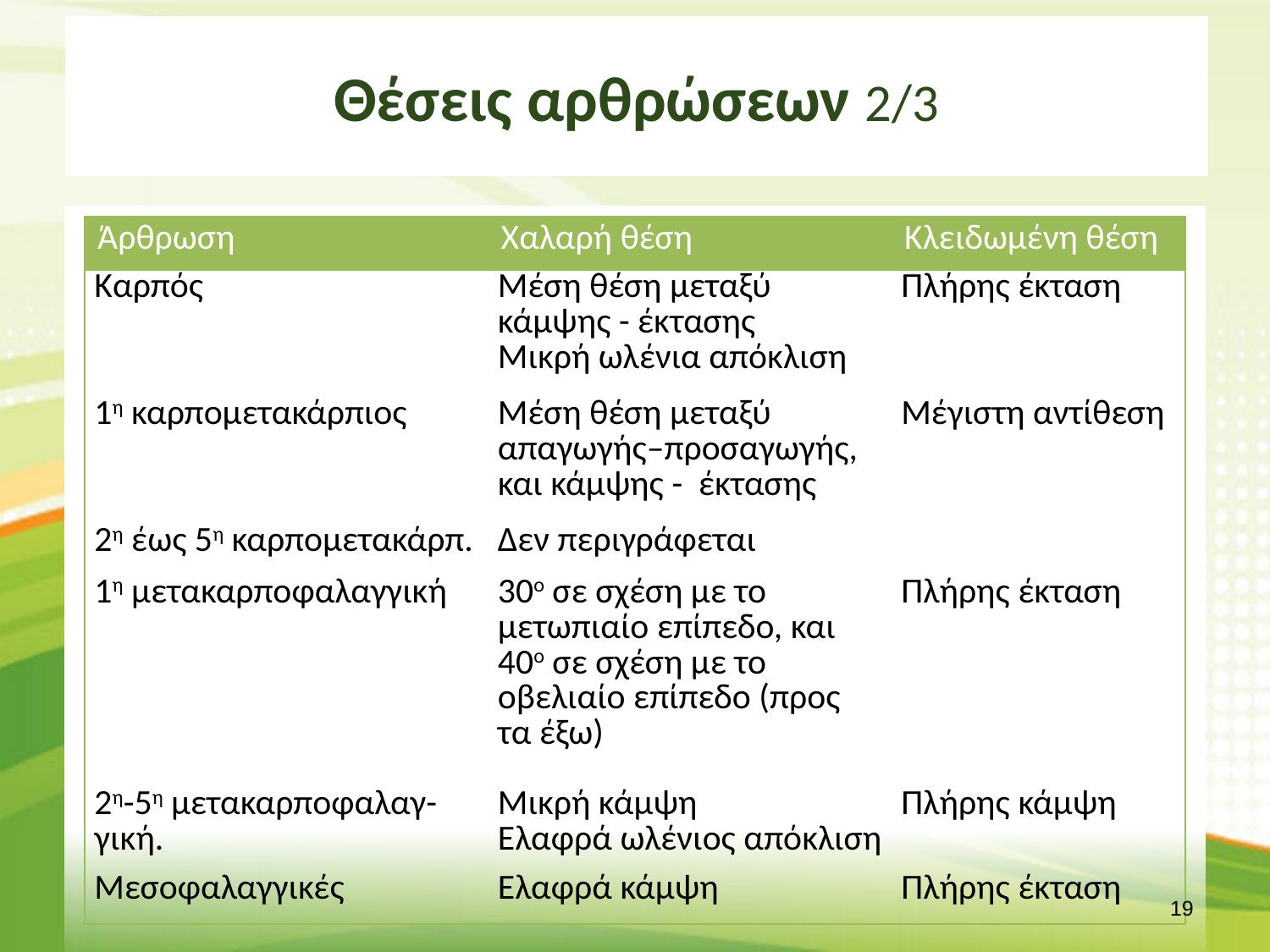

# Θέσεις αρθρώσεων 2/3
| Άρθρωση | Χαλαρή θέση | Κλειδωμένη θέση |
| --- | --- | --- |
| Καρπός | Μέση θέση μεταξύ κάμψης - έκτασης Μικρή ωλένια απόκλιση | Πλήρης έκταση |
| 1η καρπομετακάρπιος | Μέση θέση μεταξύ απαγωγής–προσαγωγής, και κάμψης - έκτασης | Μέγιστη αντίθεση |
| 2η έως 5η καρπομετακάρπ. | Δεν περιγράφεται |  |
| 1η μετακαρποφαλαγγική | 30ο σε σχέση με το μετωπιαίο επίπεδο, και 40ο σε σχέση με το οβελιαίο επίπεδο (προς τα έξω) | Πλήρης έκταση |
| 2η-5η μετακαρποφαλαγ- γική. | Μικρή κάμψη Ελαφρά ωλένιος απόκλιση | Πλήρης κάμψη |
| Μεσοφαλαγγικές | Ελαφρά κάμψη | Πλήρης έκταση |
19